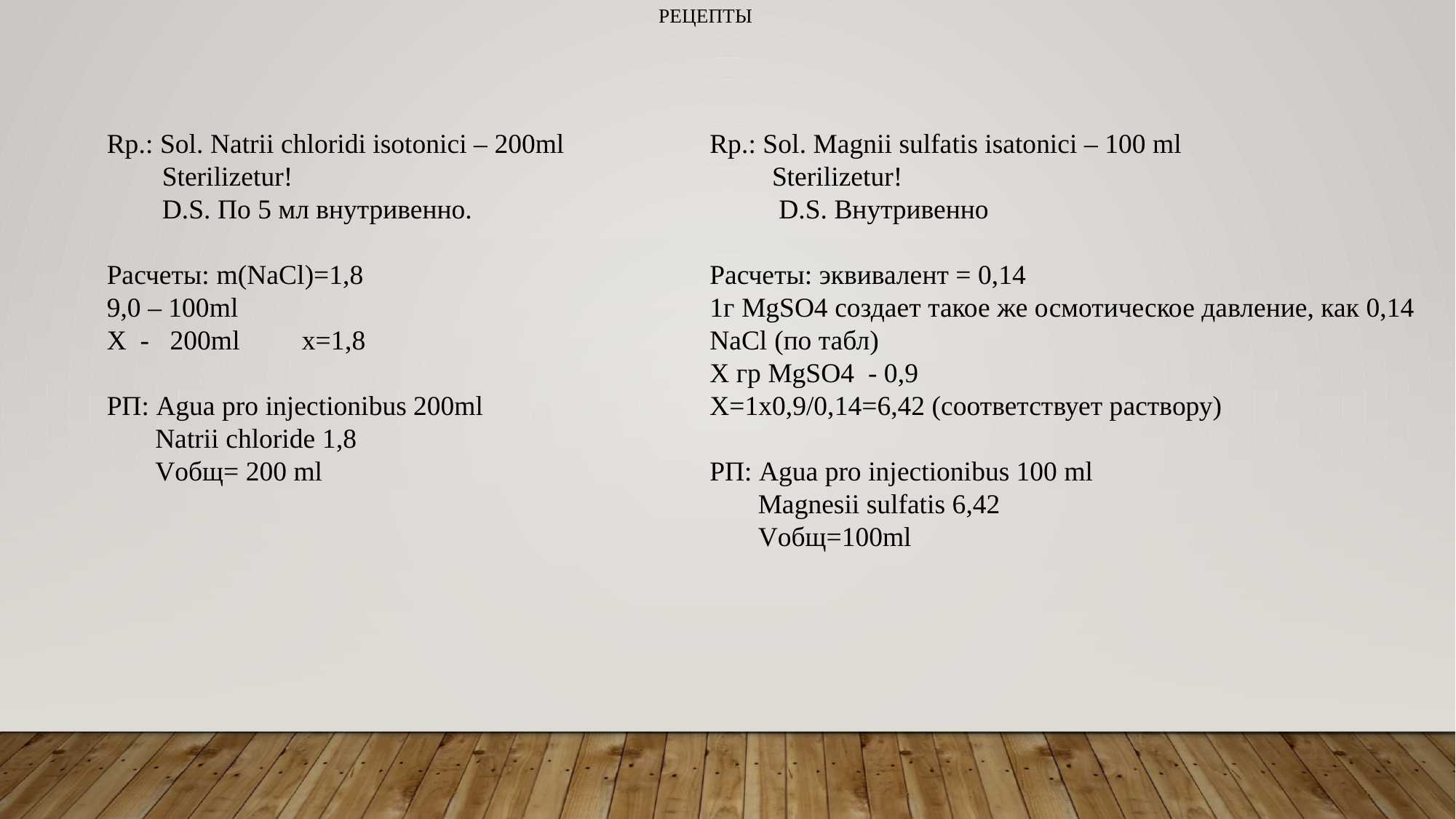

Рецепты
Rp.: Sol. Natrii chloridi isotonici – 200ml
        Sterilizetur!
        D.S. По 5 мл внутривенно.

Расчеты: m(NaCl)=1,8
9,0 – 100ml
X  -   200ml         x=1,8

РП: Agua pro injectionibus 200ml
       Natrii chloride 1,8
       Vобщ= 200 ml
Rp.: Sol. Magnii sulfatis isatonici – 100 ml
         Sterilizetur!
          D.S. Внутривенно

Расчеты: эквивалент = 0,14
1г MgSO4 создает такое же осмотическое давление, как 0,14 NaCl (по табл)
X гр MgSO4  - 0,9
Х=1х0,9/0,14=6,42 (соответствует раствору)

РП: Agua pro injectionibus 100 ml
       Magnesii sulfatis 6,42
       Vобщ=100ml